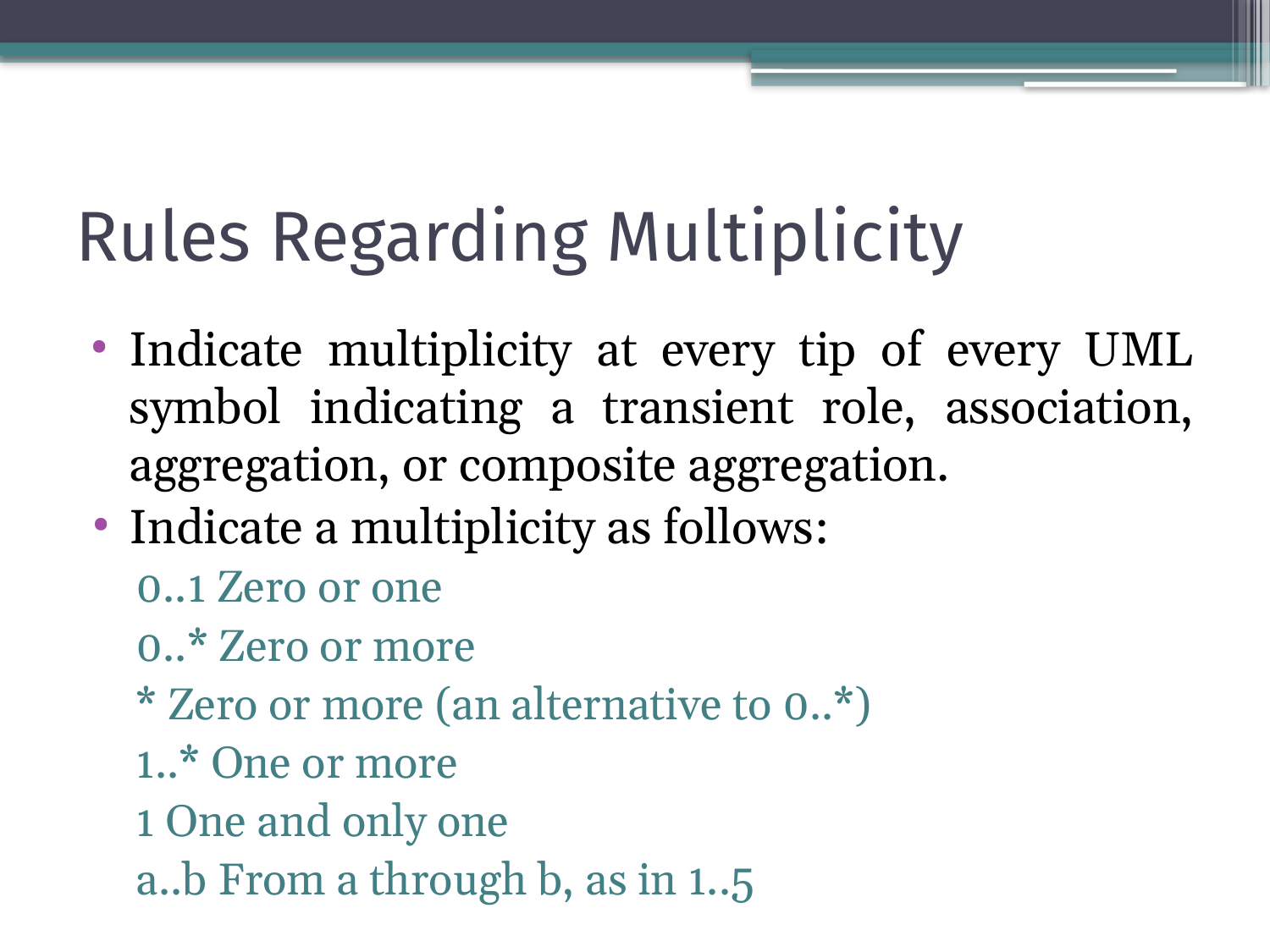

# Rules Regarding Multiplicity
Indicate multiplicity at every tip of every UML symbol indicating a transient role, association, aggregation, or composite aggregation.
Indicate a multiplicity as follows:
0..1 Zero or one
0..* Zero or more
* Zero or more (an alternative to 0..*)
1..* One or more
1 One and only one
a..b From a through b, as in 1..5